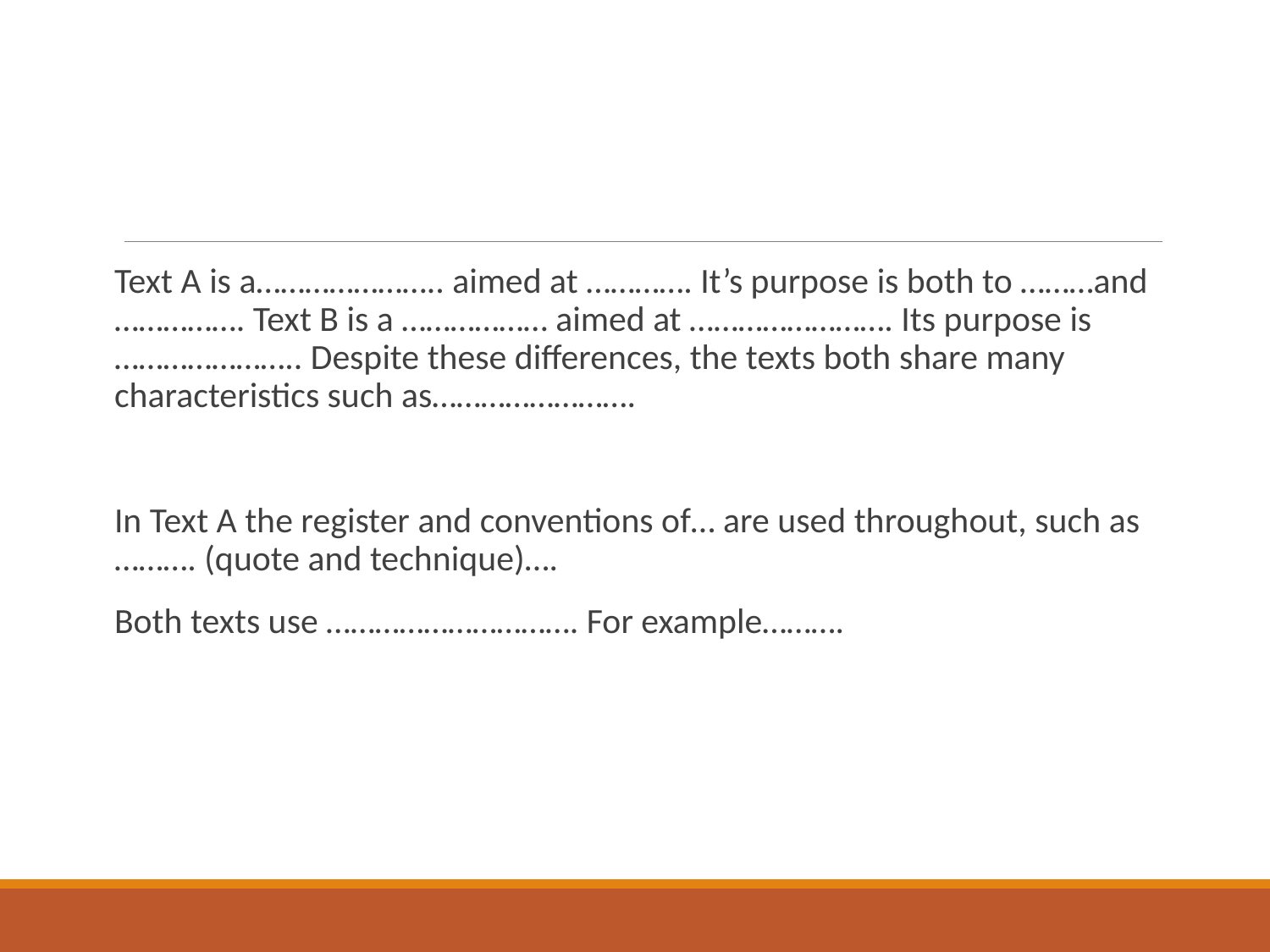

#
Text A is a………………….. aimed at …………. It’s purpose is both to ………and ……………. Text B is a ……………… aimed at ……………………. Its purpose is ………………….. Despite these differences, the texts both share many characteristics such as…………………….

In Text A the register and conventions of… are used throughout, such as ………. (quote and technique)….
Both texts use …………………………. For example……….